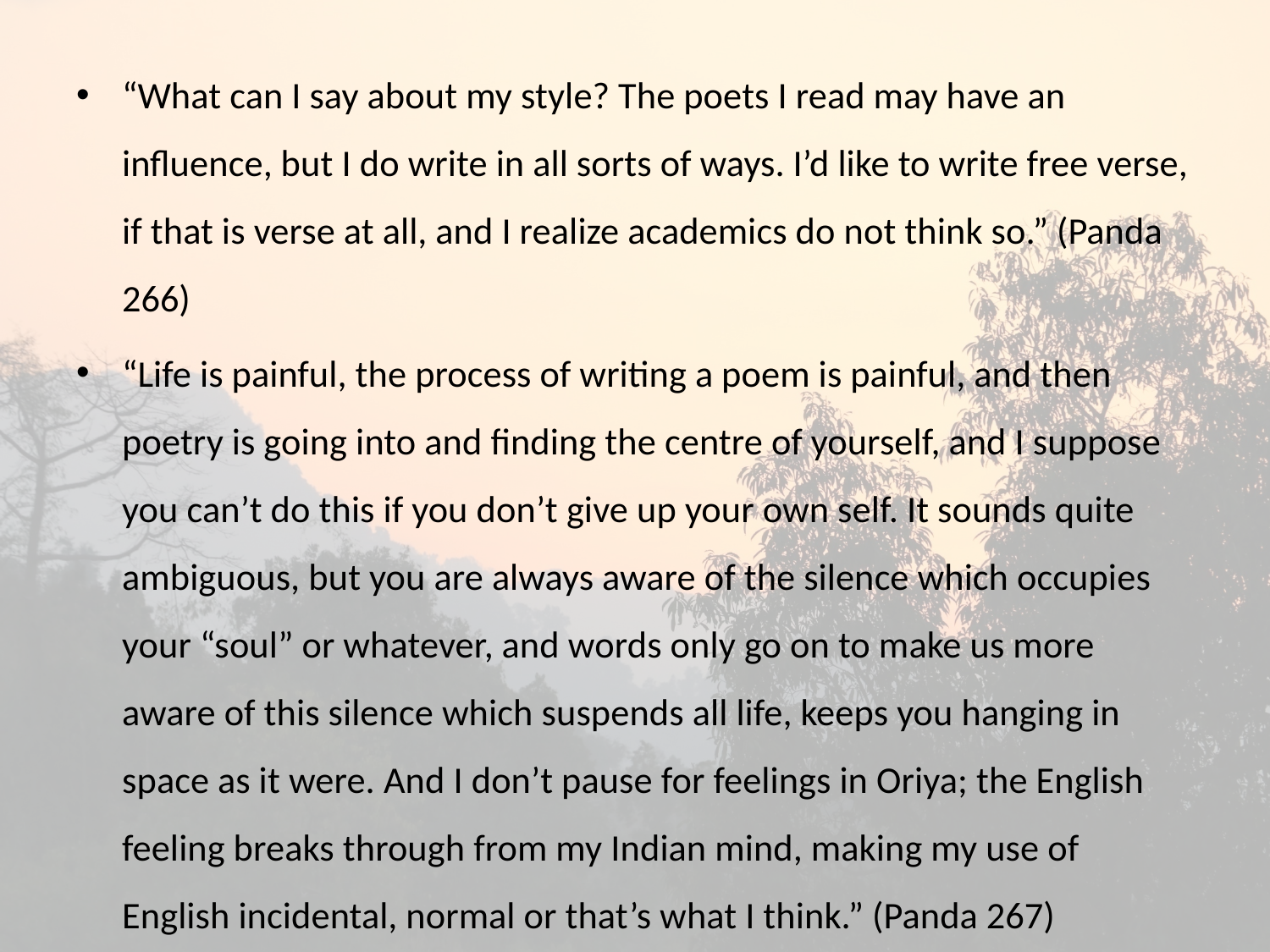

#
“What can I say about my style? The poets I read may have an influence, but I do write in all sorts of ways. I’d like to write free verse, if that is verse at all, and I realize academics do not think so.” (Panda 266)
“Life is painful, the process of writing a poem is painful, and then poetry is going into and finding the centre of yourself, and I suppose you can’t do this if you don’t give up your own self. It sounds quite ambiguous, but you are always aware of the silence which occupies your “soul” or whatever, and words only go on to make us more aware of this silence which suspends all life, keeps you hanging in space as it were. And I don’t pause for feelings in Oriya; the English feeling breaks through from my Indian mind, making my use of English incidental, normal or that’s what I think.” (Panda 267)